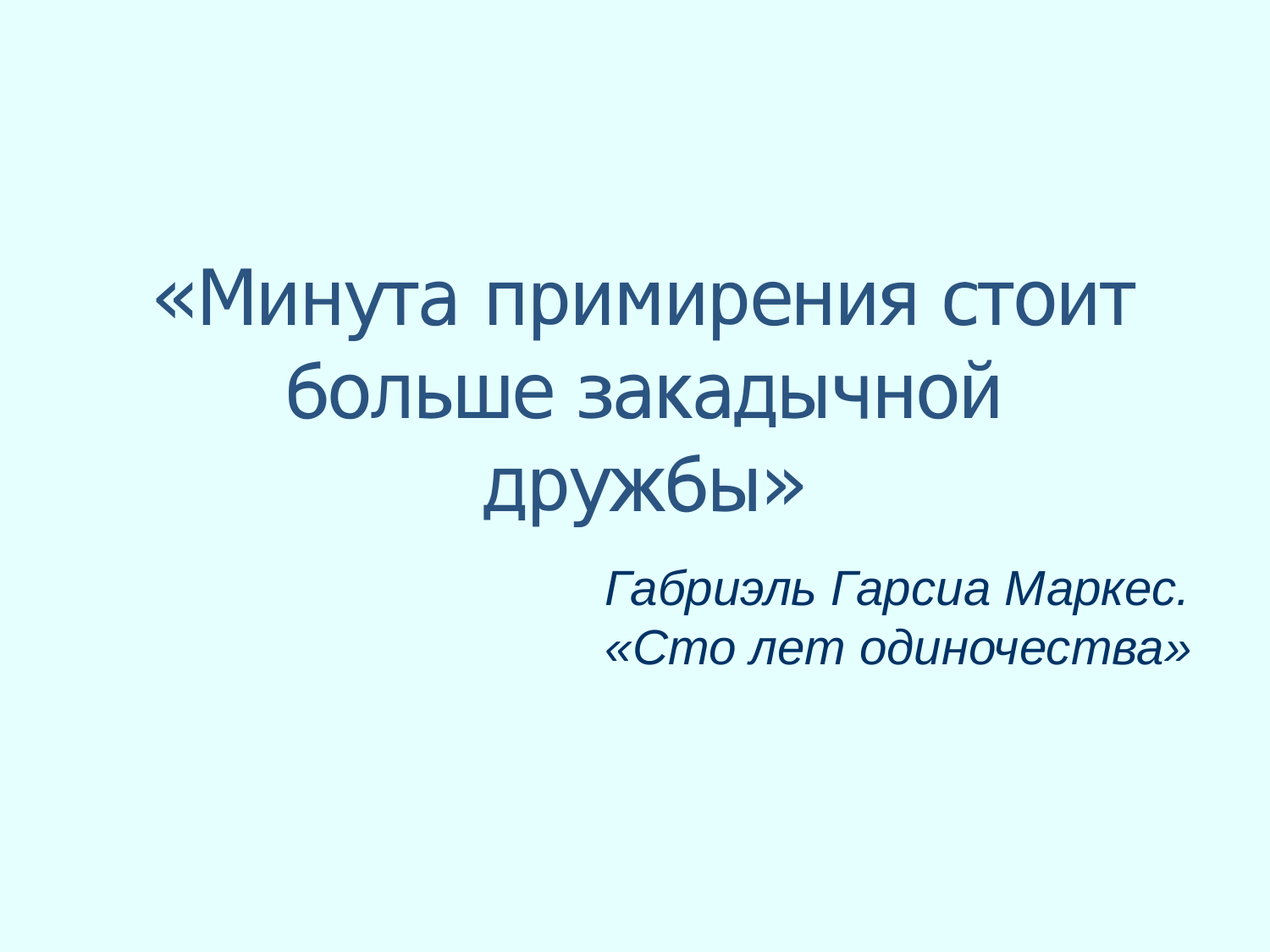

# «Минута примирения стоит больше закадычной дружбы»
Габриэль Гарсиа Маркес. «Сто лет одиночества»